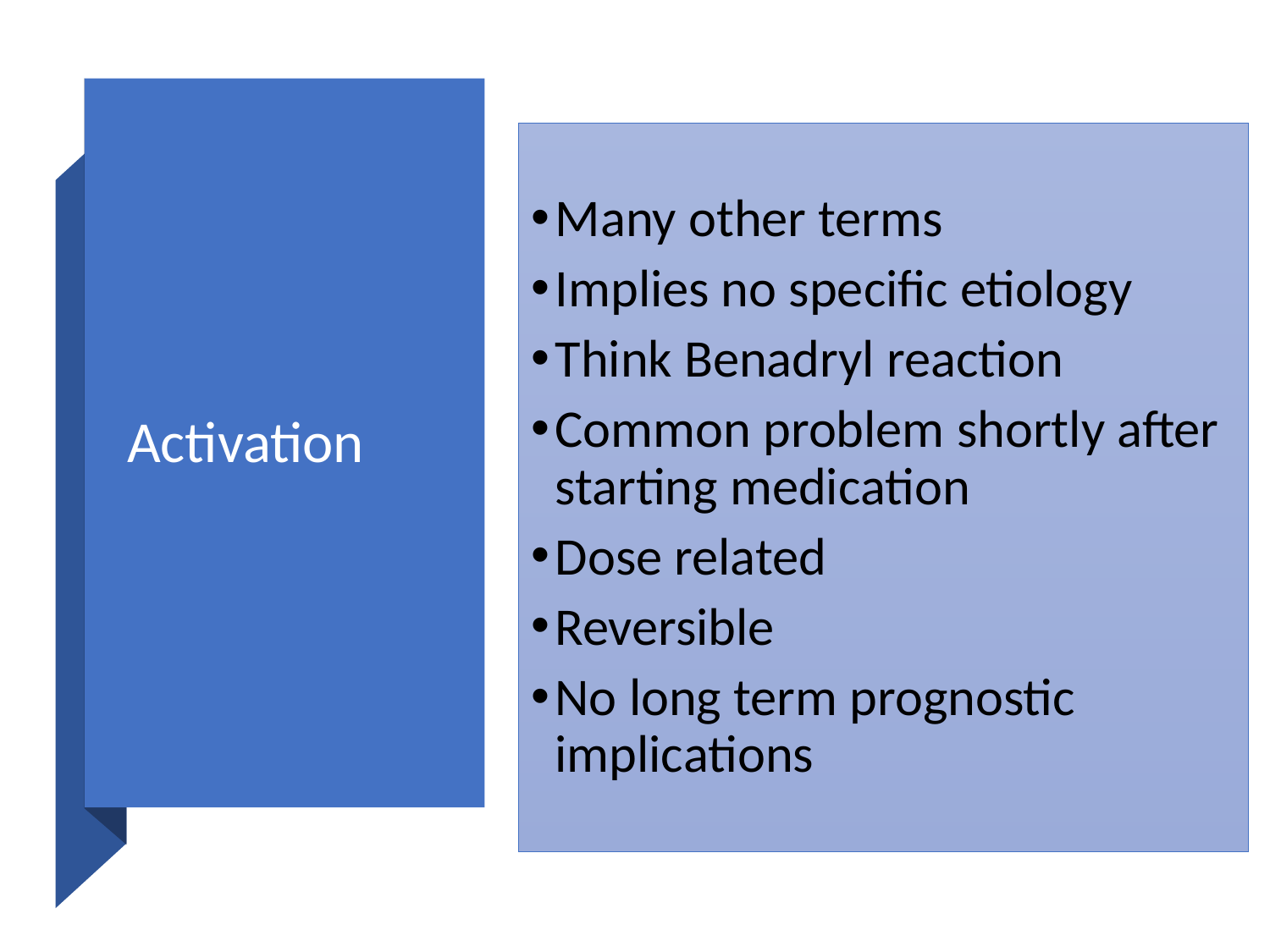

# Activation
Many other terms
Implies no specific etiology
Think Benadryl reaction
Common problem shortly after starting medication
Dose related
Reversible
No long term prognostic implications